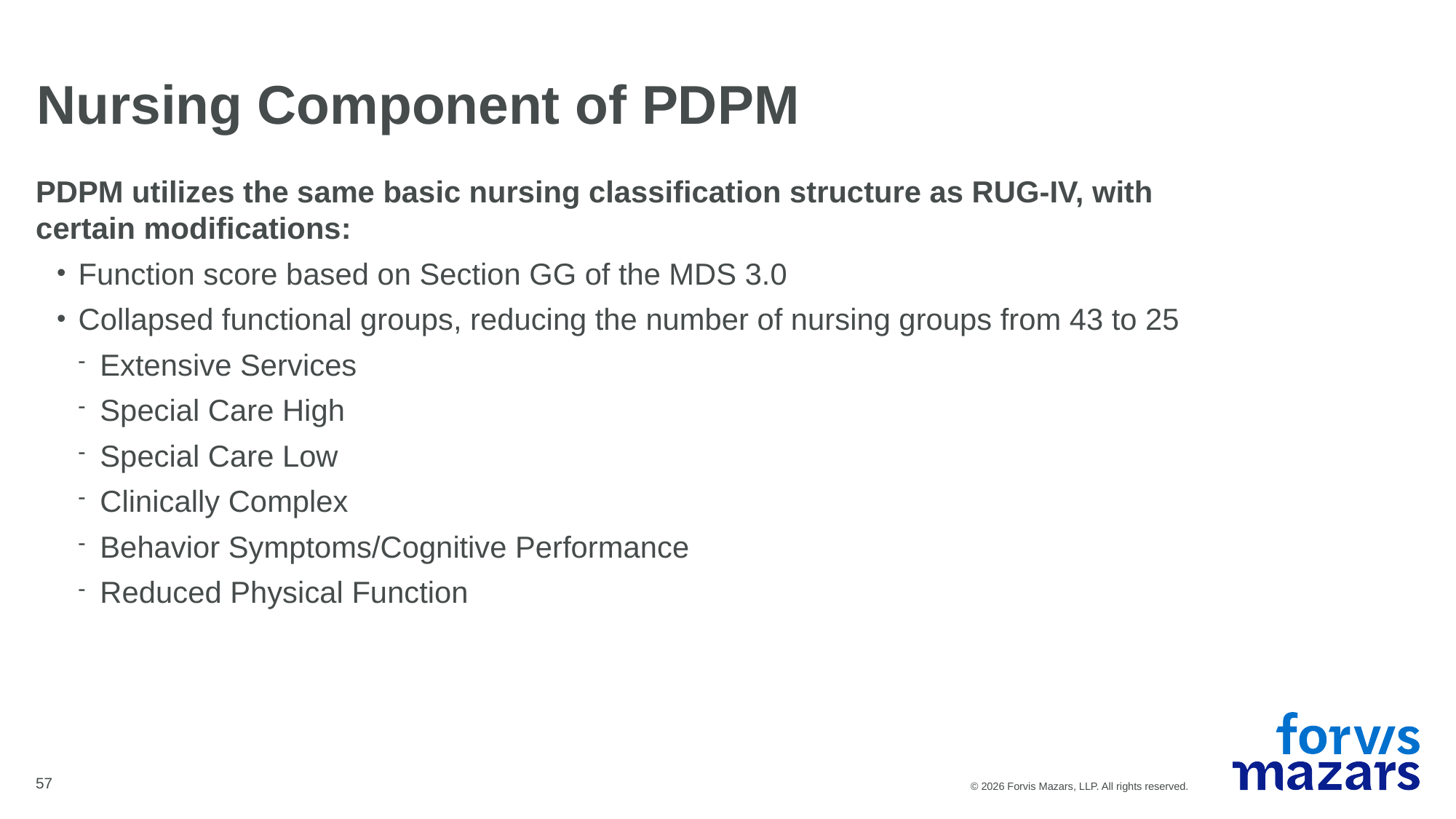

Nursing Component of PDPM
PDPM utilizes the same basic nursing classification structure as RUG-IV, with certain modifications:
Function score based on Section GG of the MDS 3.0
Collapsed functional groups, reducing the number of nursing groups from 43 to 25
Extensive Services
Special Care High
Special Care Low
Clinically Complex
Behavior Symptoms/Cognitive Performance
Reduced Physical Function

57